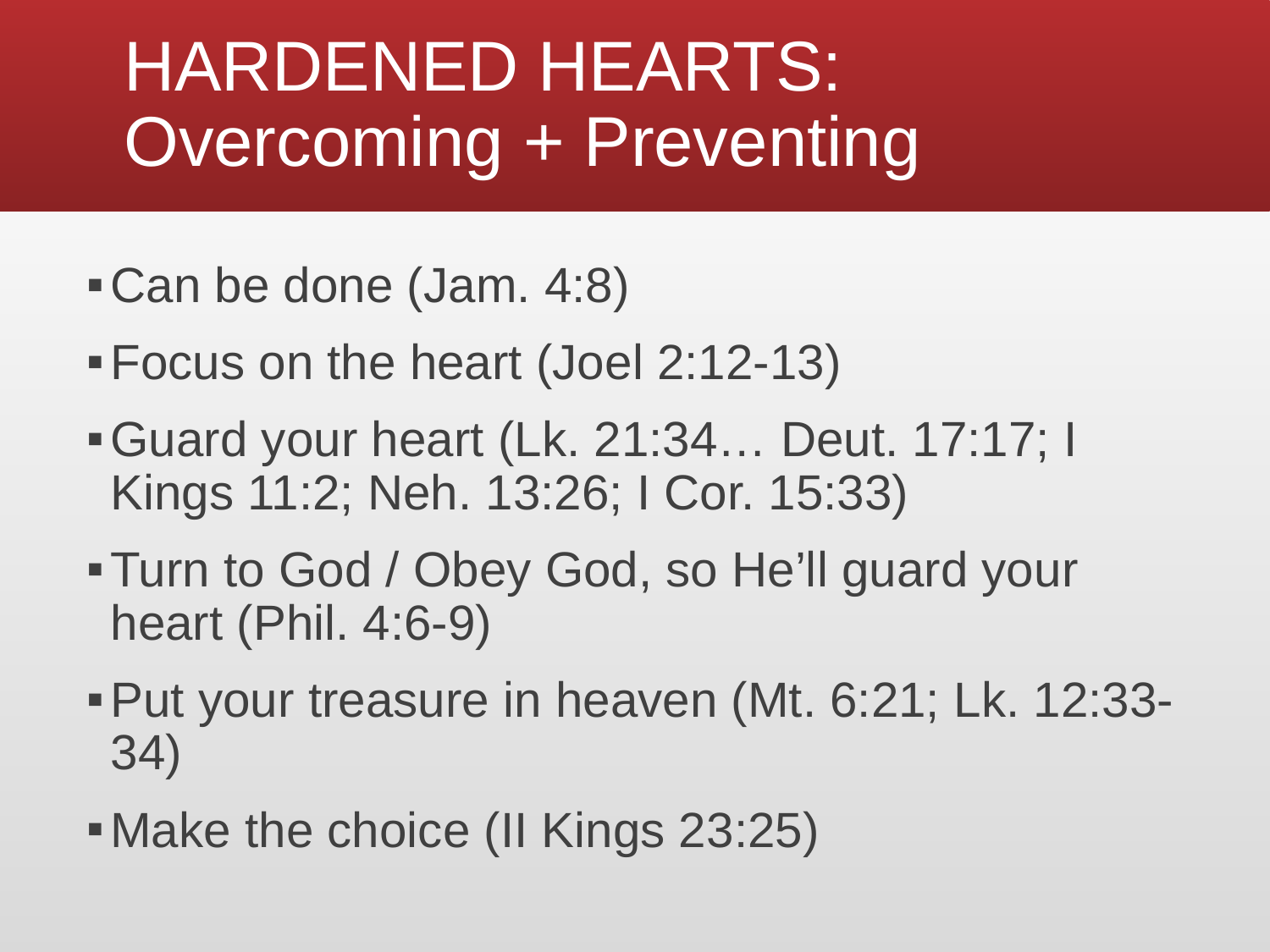

# HARDENED HEARTS: Overcoming + Preventing
Can be done (Jam. 4:8)
Focus on the heart (Joel 2:12-13)
Guard your heart (Lk. 21:34… Deut. 17:17; I Kings 11:2; Neh. 13:26; I Cor. 15:33)
Turn to God / Obey God, so He’ll guard your heart (Phil. 4:6-9)
Put your treasure in heaven (Mt. 6:21; Lk. 12:33-34)
Make the choice (II Kings 23:25)